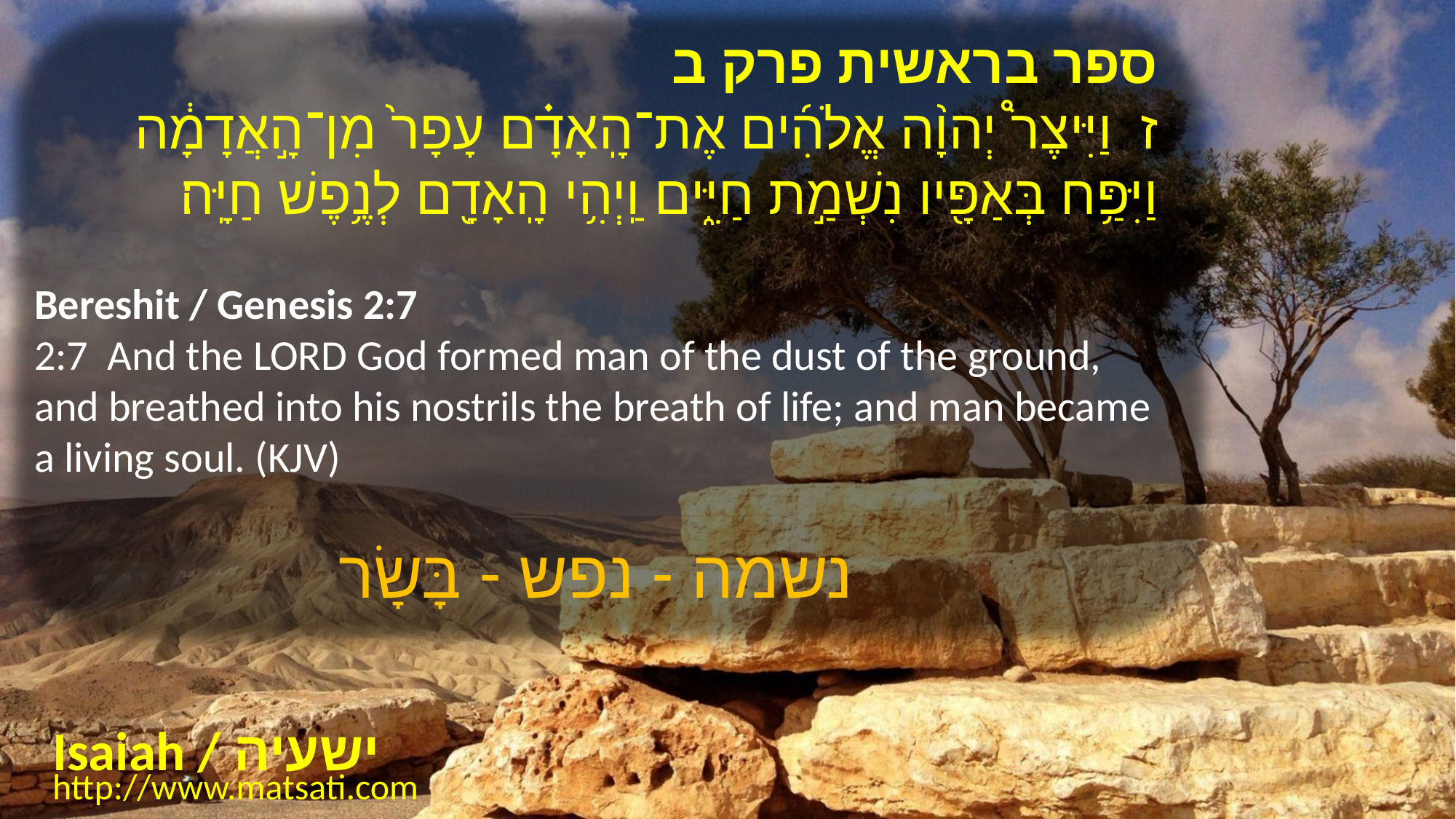

ספר בראשית פרק ב
ז  וַיִּיצֶר֩ יְהוָ֨ה אֱלֹהִ֜ים אֶת־הָֽאָדָ֗ם עָפָר֙ מִן־הָ֣אֲדָמָ֔ה וַיִּפַּ֥ח בְּאַפָּ֖יו נִשְׁמַ֣ת חַיִּ֑ים וַֽיְהִ֥י הָֽאָדָ֖ם לְנֶ֥פֶשׁ חַיָּֽה׃

Bereshit / Genesis 2:7
2:7  And the LORD God formed man of the dust of the ground, and breathed into his nostrils the breath of life; and man became a living soul. (KJV)

נשמה - נפש - בָּשָׂר
Isaiah / ישעיה
http://www.matsati.com